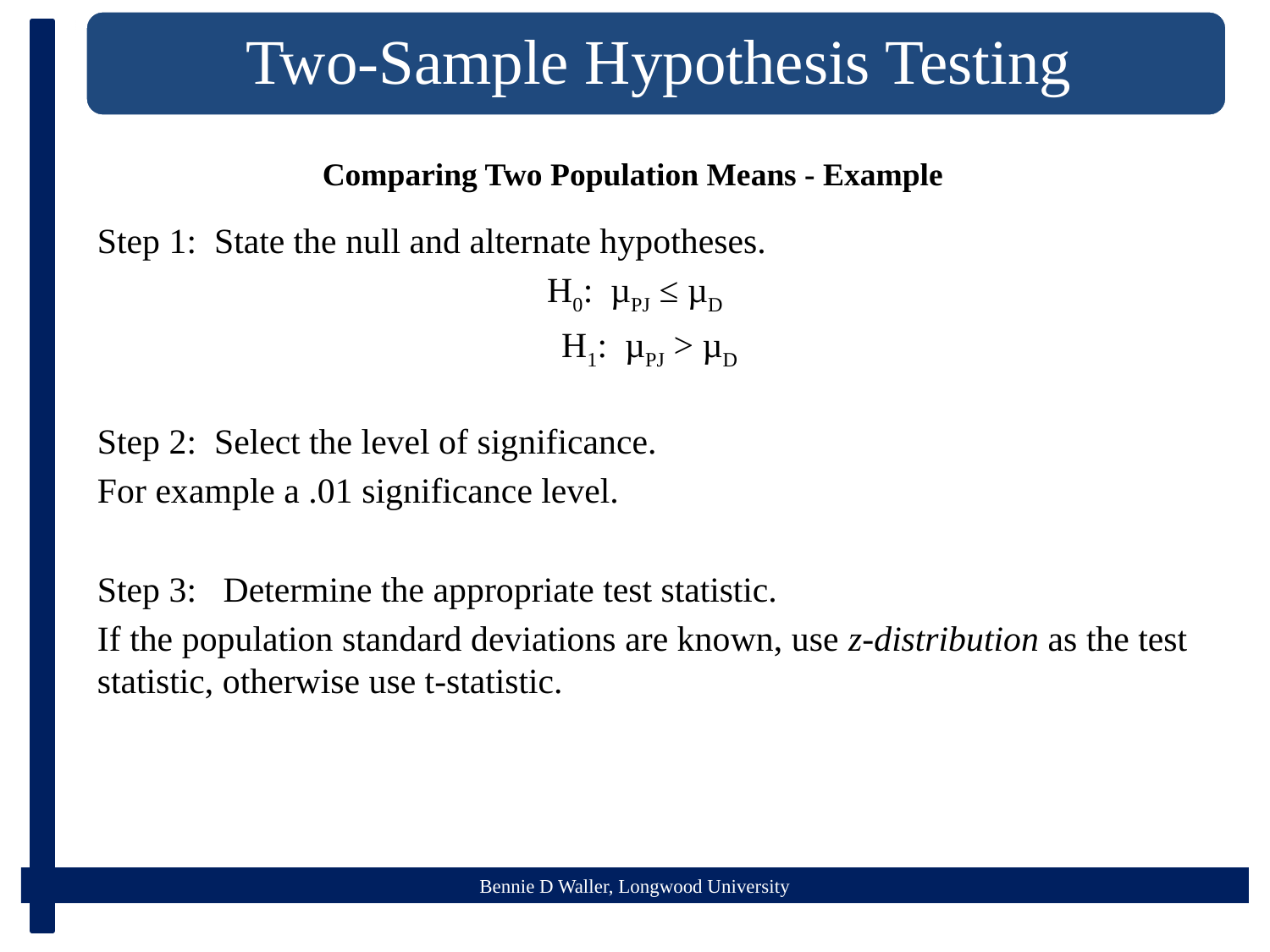

Two-Sample Hypothesis Testing
Comparing Two Population Means - Example
Step 1:  State the null and alternate hypotheses.
H0:  µPJ ≤ µD
H1:  µPJ > µD

Step 2:  Select the level of significance.
For example a .01 significance level.

Step 3:   Determine the appropriate test statistic.
If the population standard deviations are known, use z-distribution as the test statistic, otherwise use t-statistic.